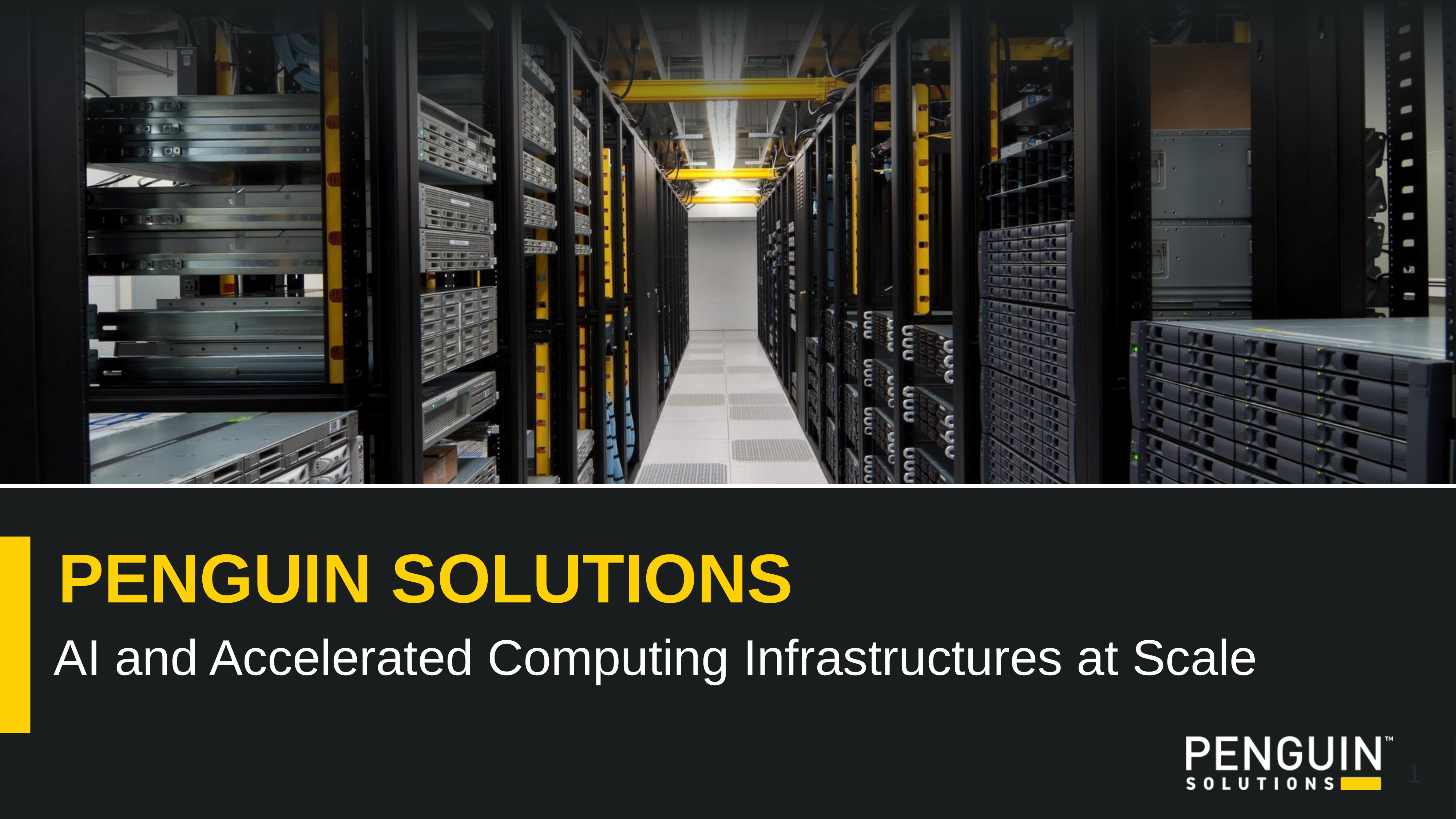

# Penguin Solutions
AI and Accelerated Computing Infrastructures at Scale

1